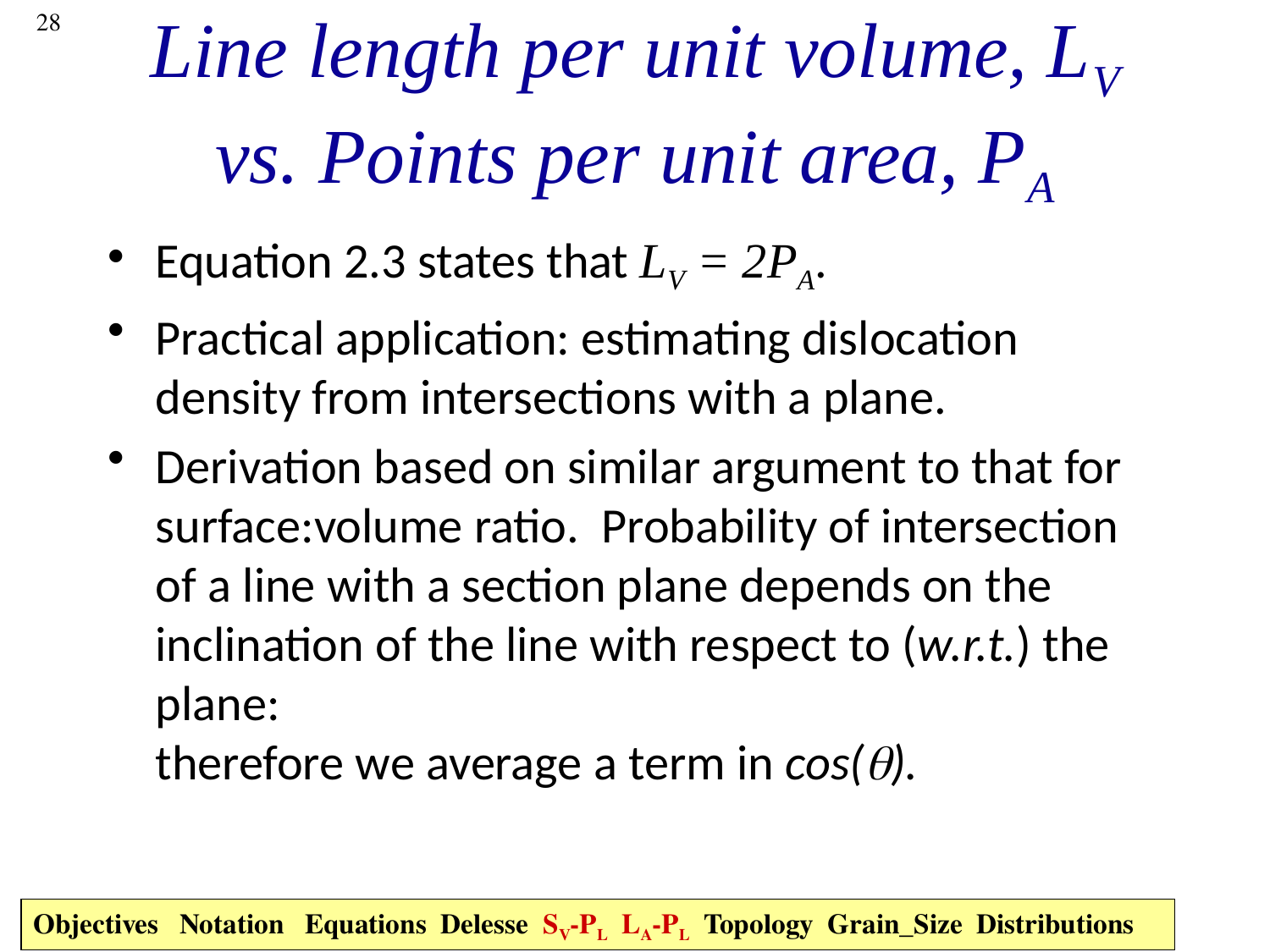

28
# Line length per unit volume, LV vs. Points per unit area, PA
Equation 2.3 states that LV = 2PA.
Practical application: estimating dislocation density from intersections with a plane.
Derivation based on similar argument to that for surface:volume ratio.  Probability of intersection of a line with a section plane depends on the inclination of the line with respect to (w.r.t.) the plane:
therefore we average a term in cos(θ).
Objectives   Notation   Equations  Delesse  SV-PL  LA-PL  Topology  Grain_Size  Distributions